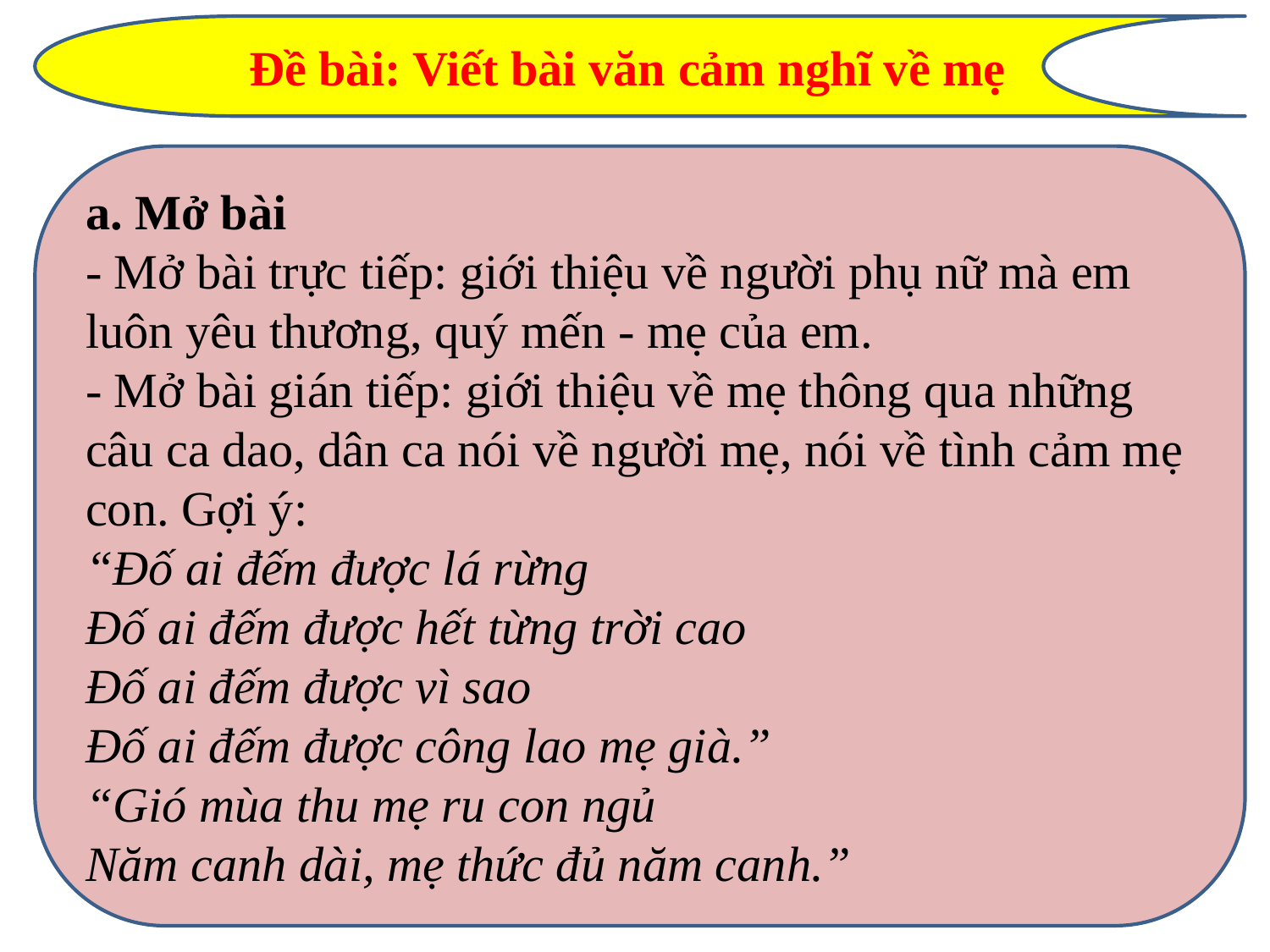

Đề bài: Viết bài văn cảm nghĩ về mẹ
a. Mở bài
- Mở bài trực tiếp: giới thiệu về người phụ nữ mà em luôn yêu thương, quý mến - mẹ của em.
- Mở bài gián tiếp: giới thiệu về mẹ thông qua những câu ca dao, dân ca nói về người mẹ, nói về tình cảm mẹ con. Gợi ý:
“Đố ai đếm được lá rừng
Đố ai đếm được hết từng trời cao
Đố ai đếm được vì sao
Đố ai đếm được công lao mẹ già.”
“Gió mùa thu mẹ ru con ngủ
Năm canh dài, mẹ thức đủ năm canh.”